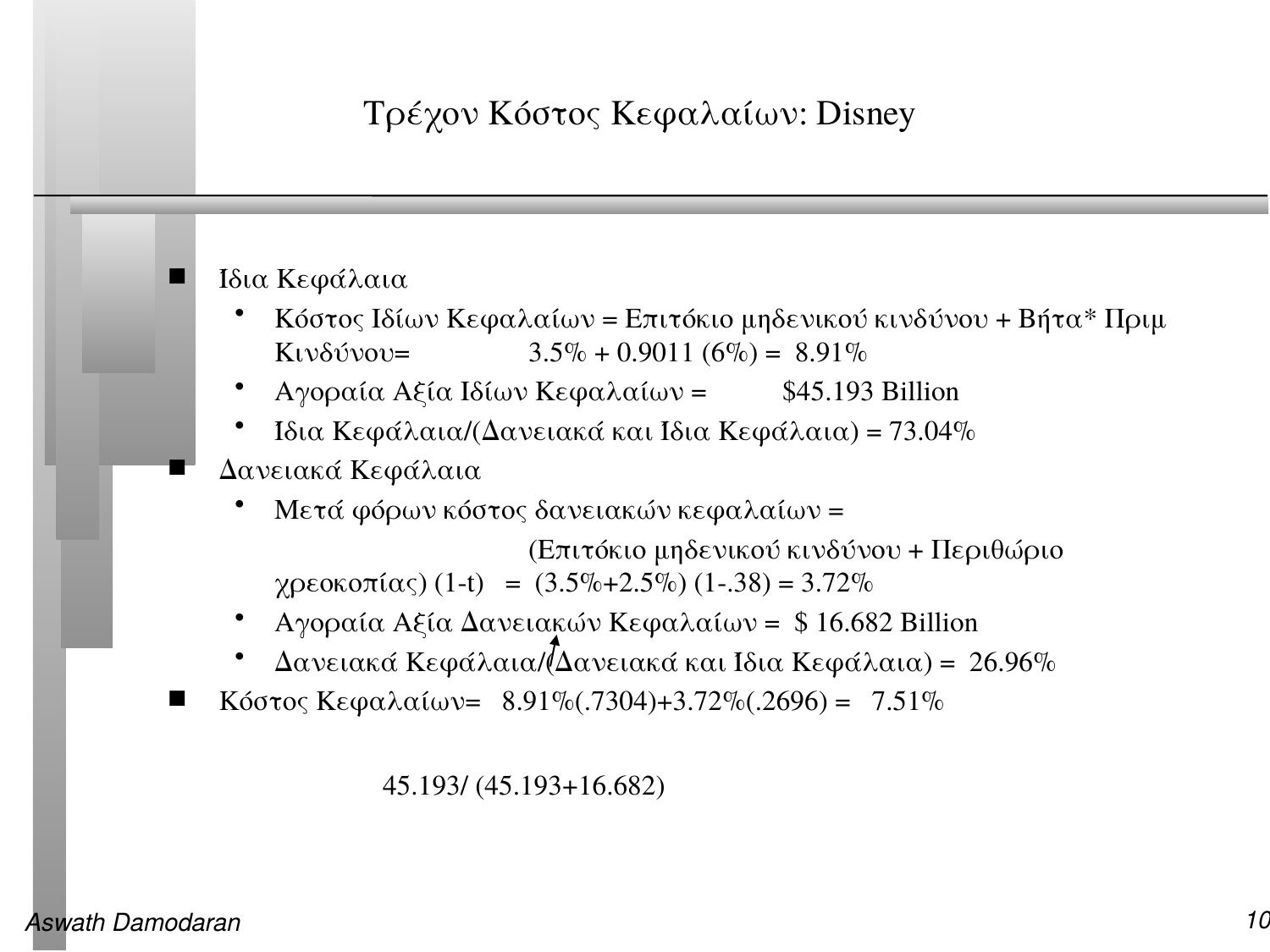

# Τρέχον Κόστος Κεφαλαίων: Disney
Ίδια Κεφάλαια
Κόστος Ιδίων Κεφαλαίων = Επιτόκιο μηδενικού κινδύνου + Βήτα* Πριμ Κινδύνου=  	3.5% + 0.9011 (6%) =  8.91%
Αγοραία Αξία Ιδίων Κεφαλαίων = 	$45.193 Billion
Ίδια Κεφάλαια/(Δανειακά και Ίδια Κεφάλαια) = 73.04%
Δανειακά Κεφάλαια
Μετά φόρων κόστος δανειακών κεφαλαίων =
			(Επιτόκιο μηδενικού κινδύνου + Περιθώριο χρεοκοπίας) (1-t)   =  (3.5%+2.5%) (1-.38) = 3.72%
Αγοραία Αξία Δανειακών Κεφαλαίων =  $ 16.682 Billion
Δανειακά Κεφάλαια/(Δανειακά και Ίδια Κεφάλαια) =  26.96%
Κόστος Κεφαλαίων=   8.91%(.7304)+3.72%(.2696) =   7.51%

45.193/ (45.193+16.682)